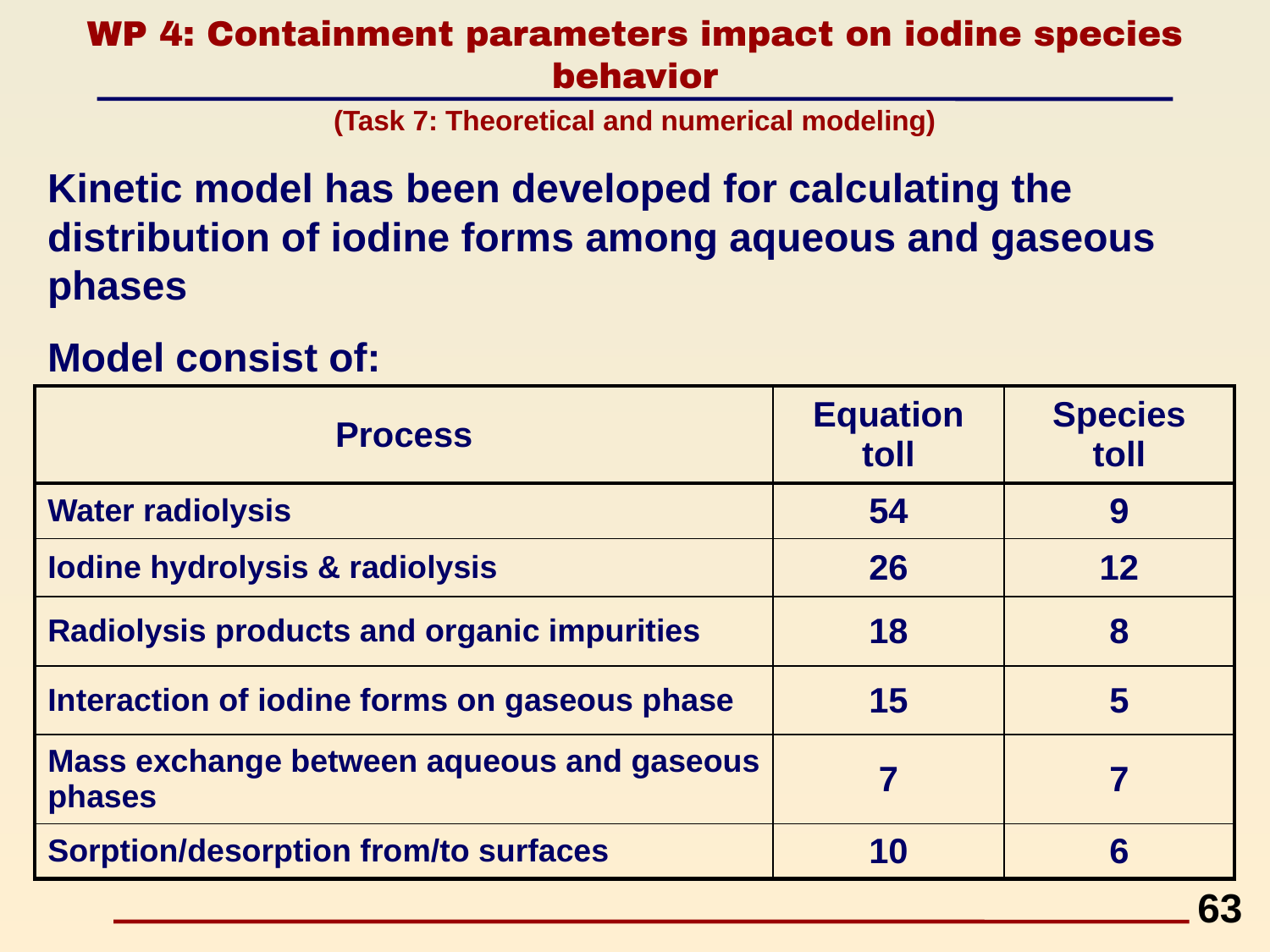

WP 4: Containment parameters impact on iodine species behavior
(Task 7: Theoretical and numerical modeling)
Kinetic model has been developed for calculating the distribution of iodine forms among aqueous and gaseous phases

Model consist of:
| Process | Equation toll | Species toll |
| --- | --- | --- |
| Water radiolysis | 54 | 9 |
| Iodine hydrolysis & radiolysis | 26 | 12 |
| Radiolysis products and organic impurities | 18 | 8 |
| Interaction of iodine forms on gaseous phase | 15 | 5 |
| Mass exchange between aqueous and gaseous phases | 7 | 7 |
| Sorption/desorption from/to surfaces | 10 | 6 |
63